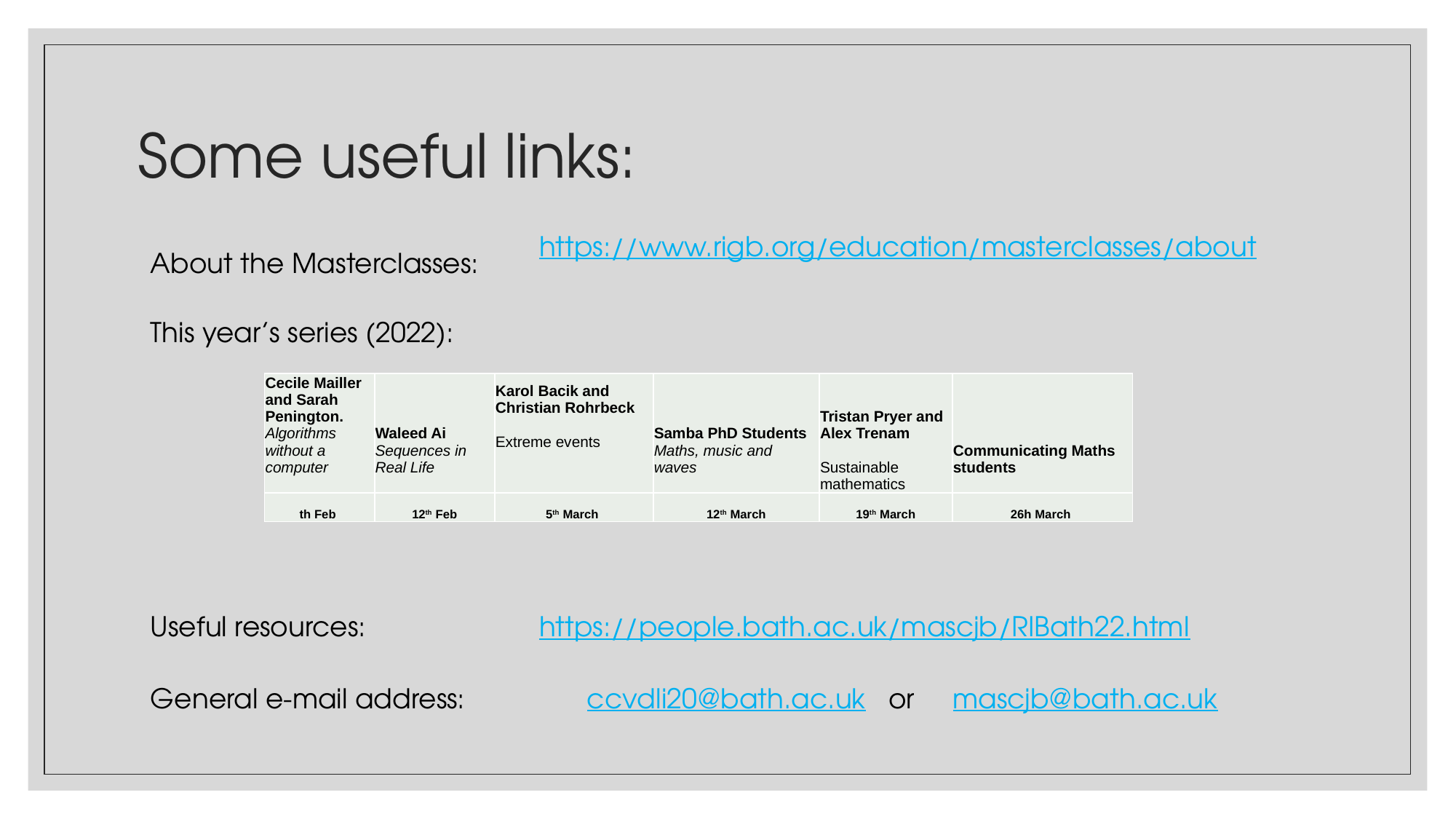

# Some useful links:
https://www.rigb.org/education/masterclasses/about

About the Masterclasses:
This year’s series (2022):
| Cecile Mailler and Sarah Penington. Algorithms without a computer | Waleed Ai Sequences in Real Life | Karol Bacik and Christian Rohrbeck Extreme events | Samba PhD Students Maths, music and waves | Tristan Pryer and Alex Trenam Sustainable mathematics | Communicating Maths students |
| --- | --- | --- | --- | --- | --- |
| th Feb | 12th Feb | 5th March | 12th March | 19th March | 26h March |
Useful resources:
https://people.bath.ac.uk/mascjb/RIBath22.html

General e-mail address:		ccvdli20@bath.ac.uk   or     mascjb@bath.ac.uk